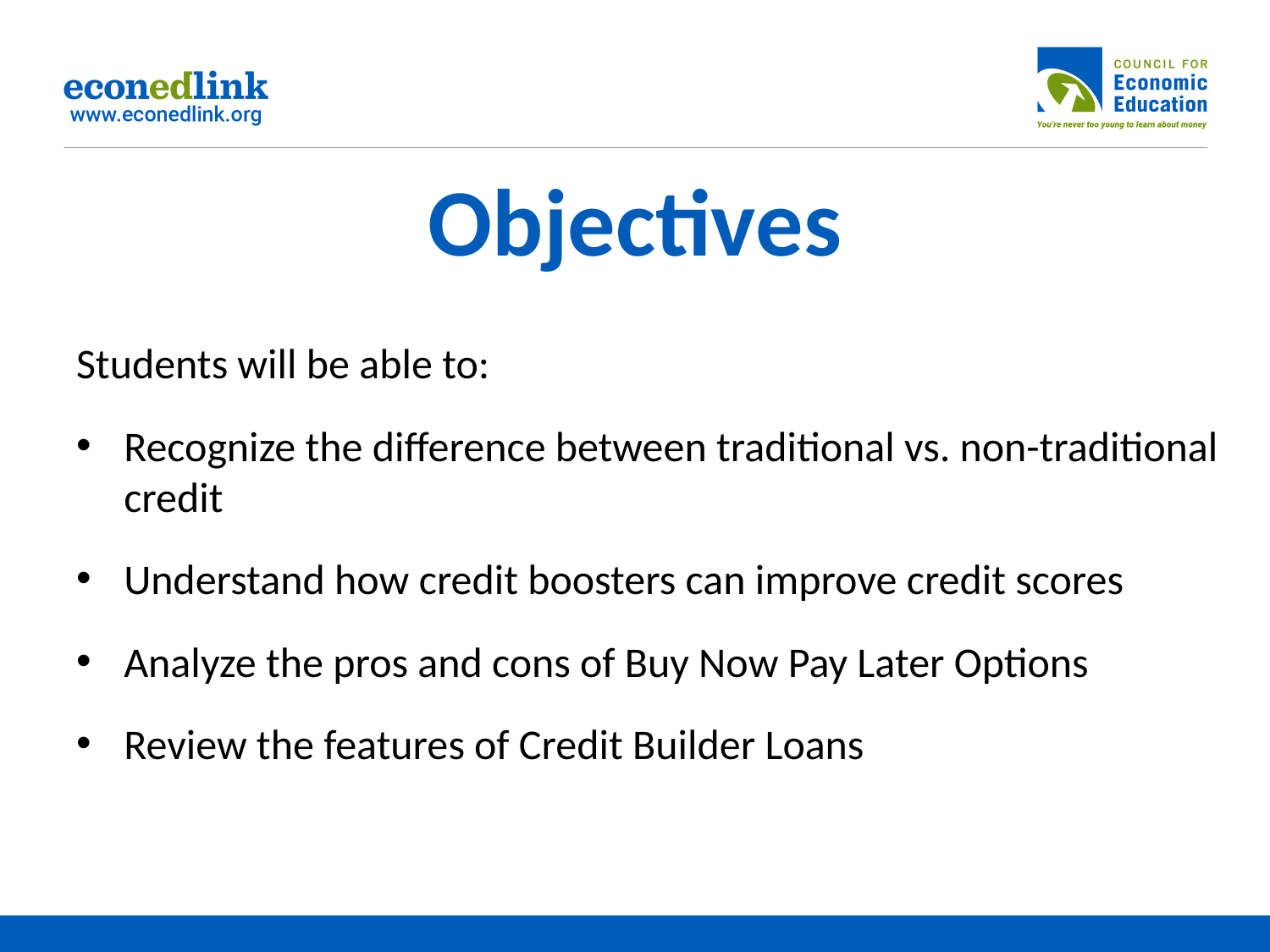

# Objectives
Students will be able to:
Recognize the difference between traditional vs. non-traditional credit
Understand how credit boosters can improve credit scores
Analyze the pros and cons of Buy Now Pay Later Options
Review the features of Credit Builder Loans